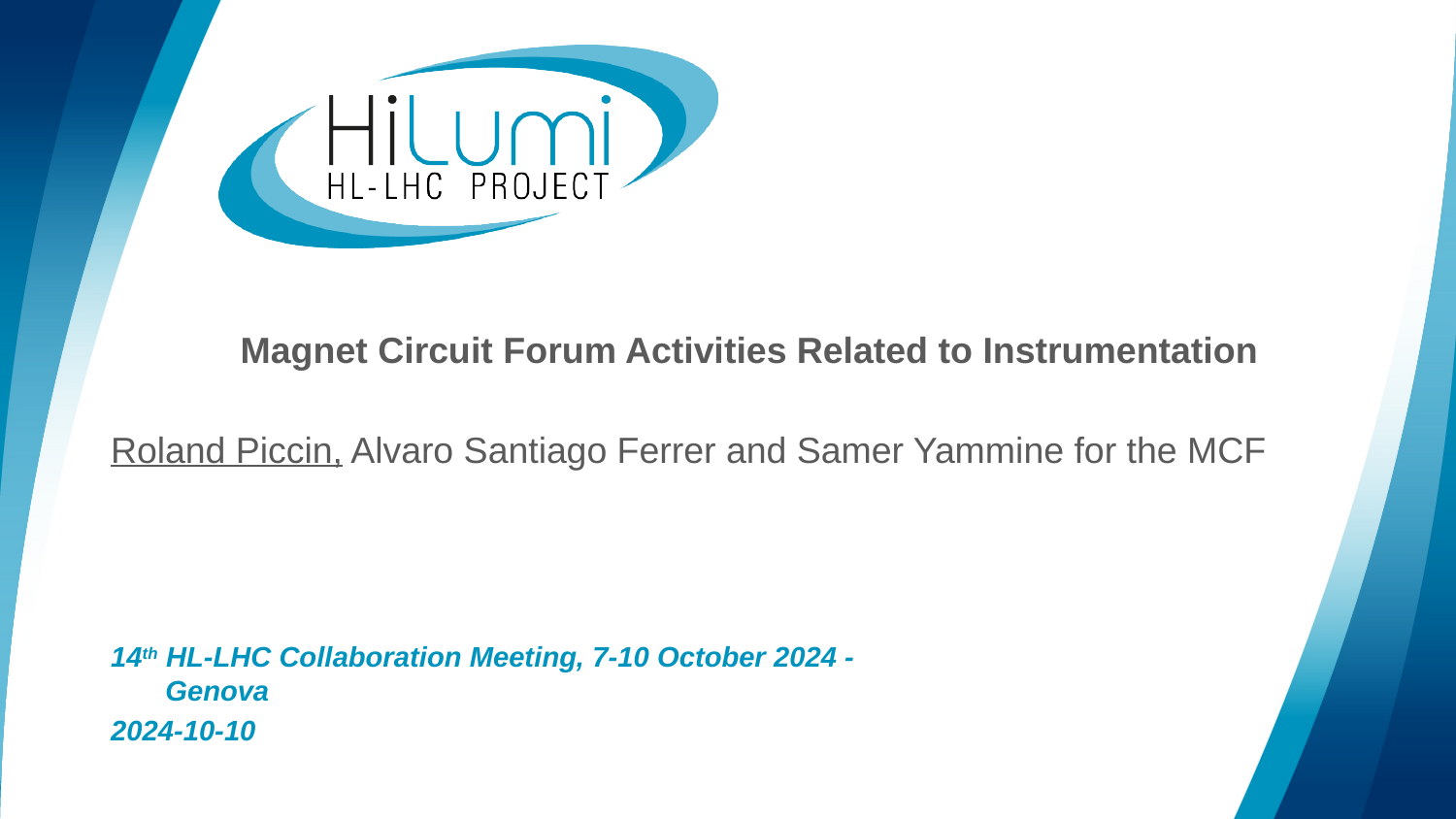

# Magnet Circuit Forum Activities Related to Instrumentation
Roland Piccin, Alvaro Santiago Ferrer and Samer Yammine for the MCF

14th HL-LHC Collaboration Meeting, 7-10 October 2024 - Genova
2024-10-10